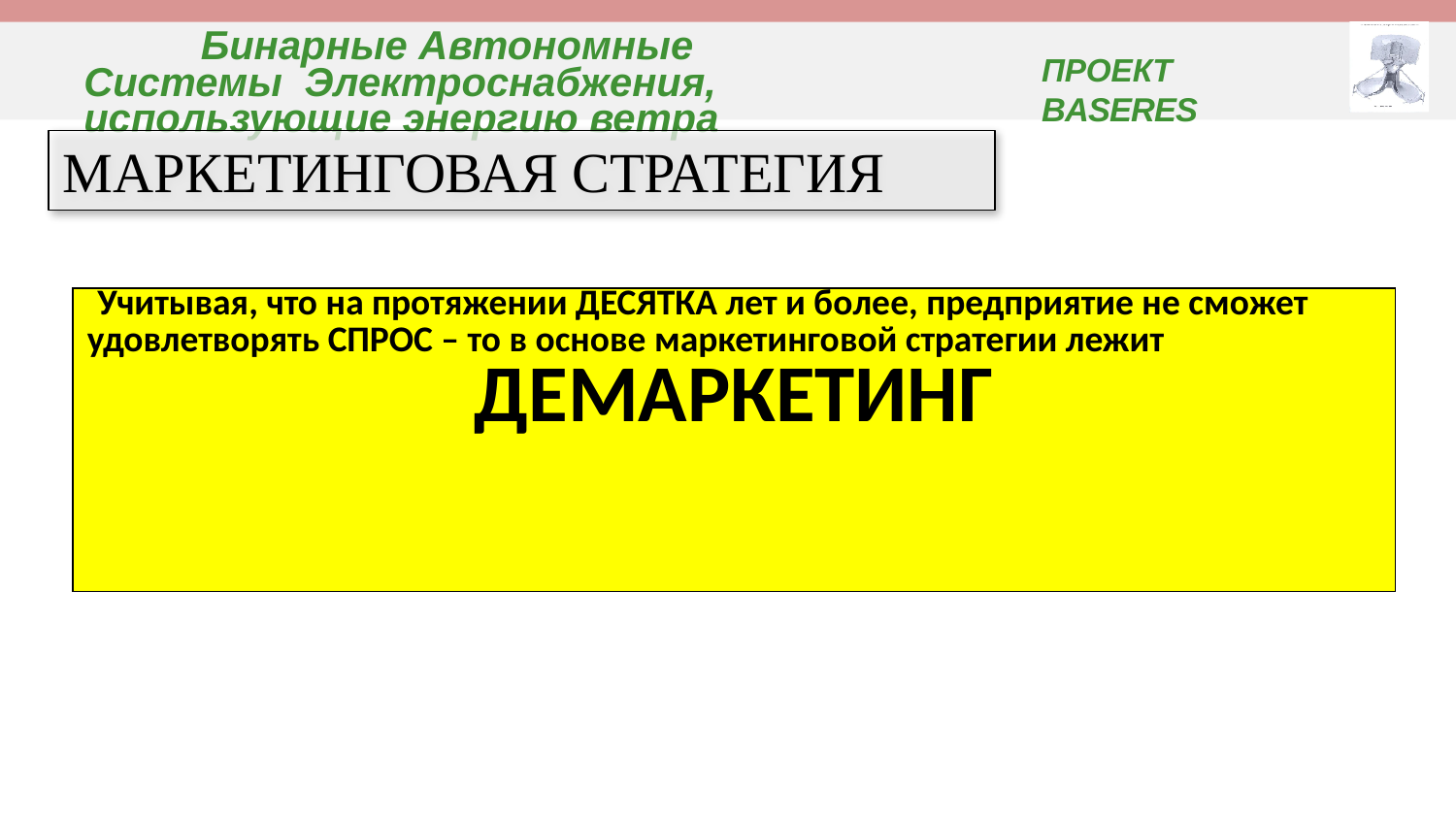

# Бинарные Автономные Системы  Электроснабжения, использующие энергию ветра
ПРОЕКТ BASERES
МАРКЕТИНГОВАЯ СТРАТЕГИЯ
| Учитывая, что на протяжении ДЕСЯТКА лет и более, предприятие не сможет удовлетворять СПРОС – то в основе маркетинговой стратегии лежит ДЕМАРКЕТИНГ |
| --- |